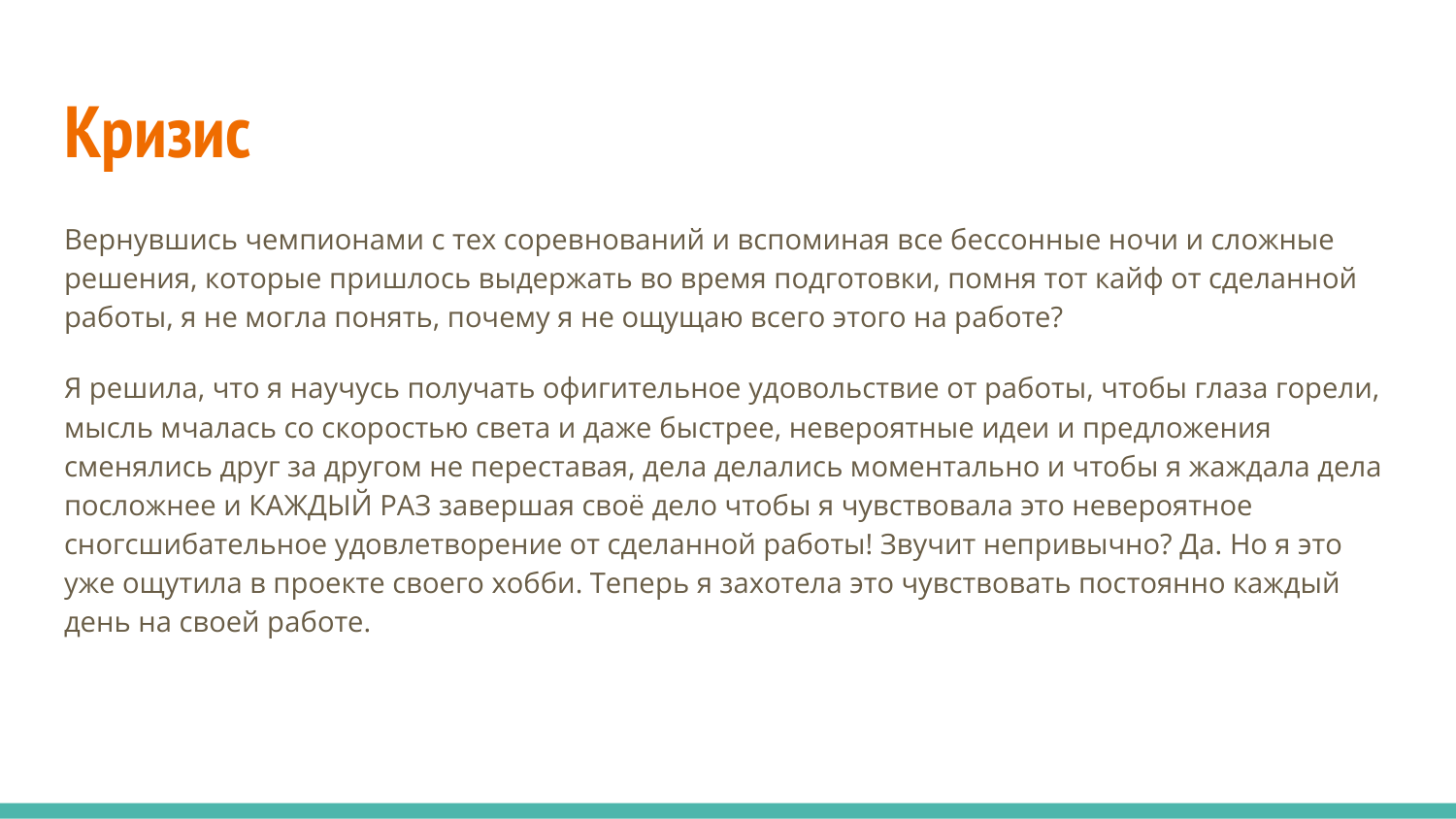

# Кризис
Вернувшись чемпионами с тех соревнований и вспоминая все бессонные ночи и сложные решения, которые пришлось выдержать во время подготовки, помня тот кайф от сделанной работы, я не могла понять, почему я не ощущаю всего этого на работе?
Я решила, что я научусь получать офигительное удовольствие от работы, чтобы глаза горели, мысль мчалась со скоростью света и даже быстрее, невероятные идеи и предложения сменялись друг за другом не переставая, дела делались моментально и чтобы я жаждала дела посложнее и КАЖДЫЙ РАЗ завершая своё дело чтобы я чувствовала это невероятное сногсшибательное удовлетворение от сделанной работы! Звучит непривычно? Да. Но я это уже ощутила в проекте своего хобби. Теперь я захотела это чувствовать постоянно каждый день на своей работе.